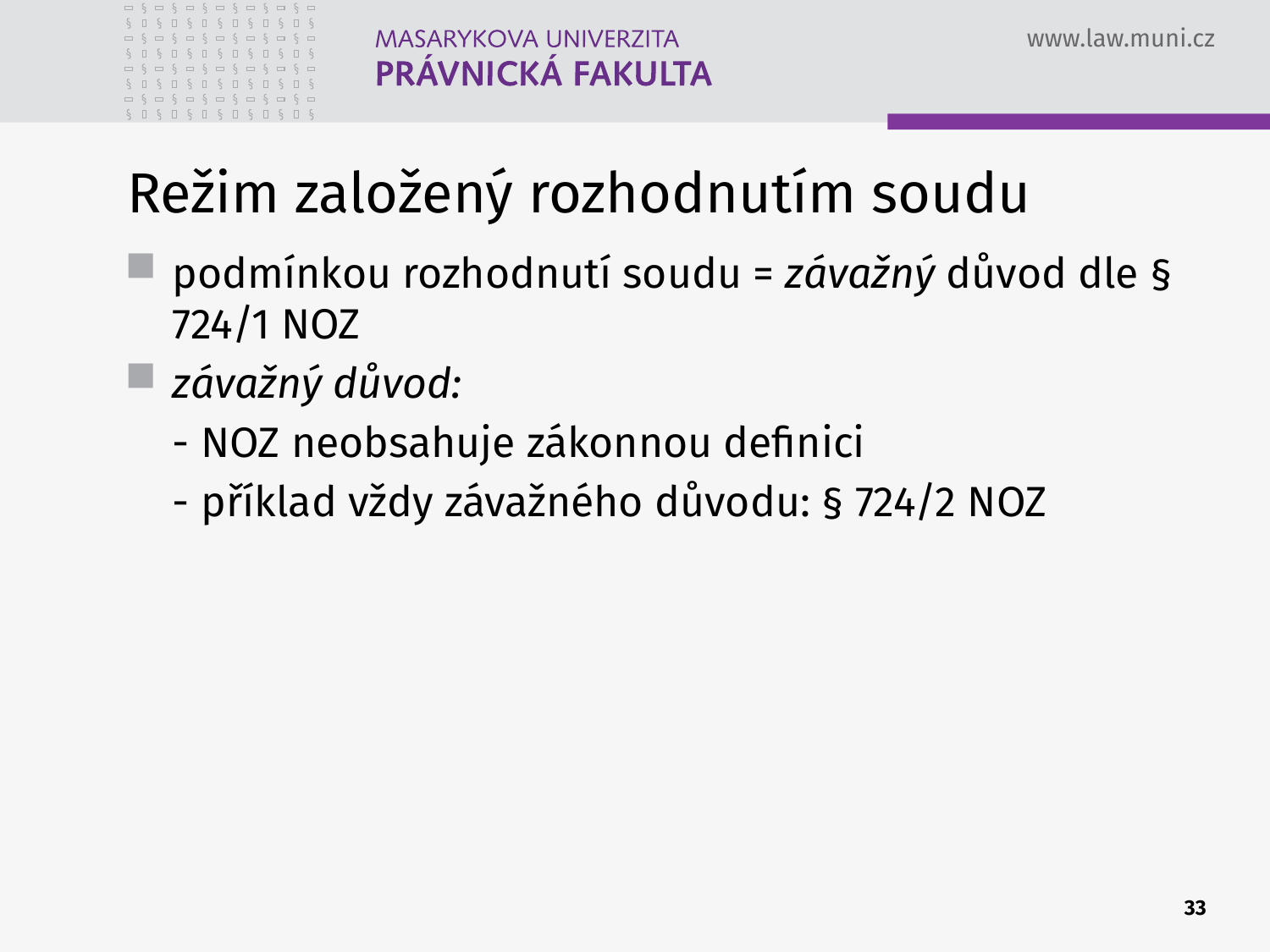

# Režim založený rozhodnutím soudu
podmínkou rozhodnutí soudu = závažný důvod dle § 724/1 NOZ
závažný důvod:
	- NOZ neobsahuje zákonnou definici
	- příklad vždy závažného důvodu: § 724/2 NOZ
33